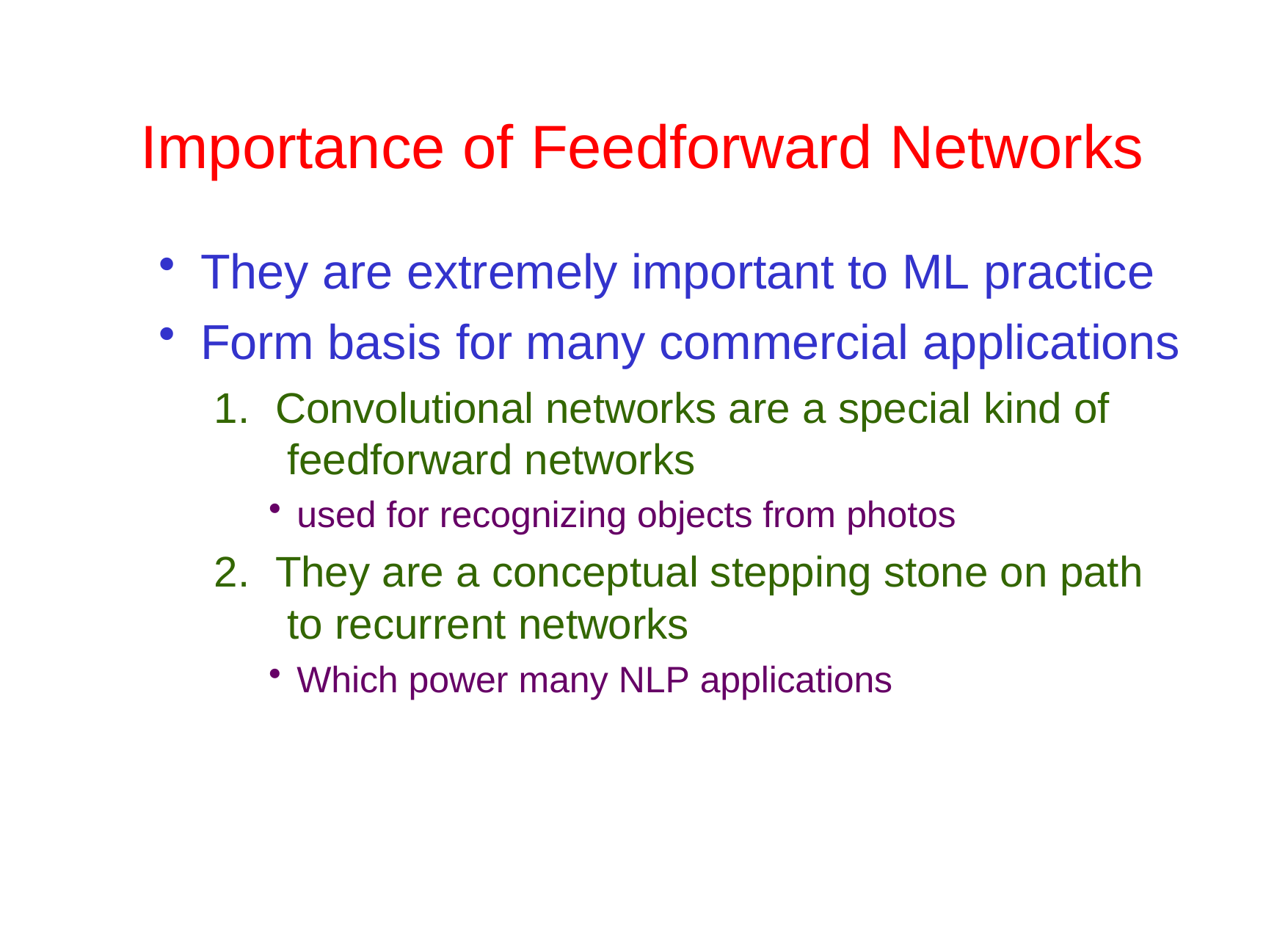

# Importance of Feedforward Networks
They are extremely important to ML practice
Form basis for many commercial applications
Convolutional networks are a special kind of  feedforward networks
used for recognizing objects from photos
They are a conceptual stepping stone on path  to recurrent networks
Which power many NLP applications